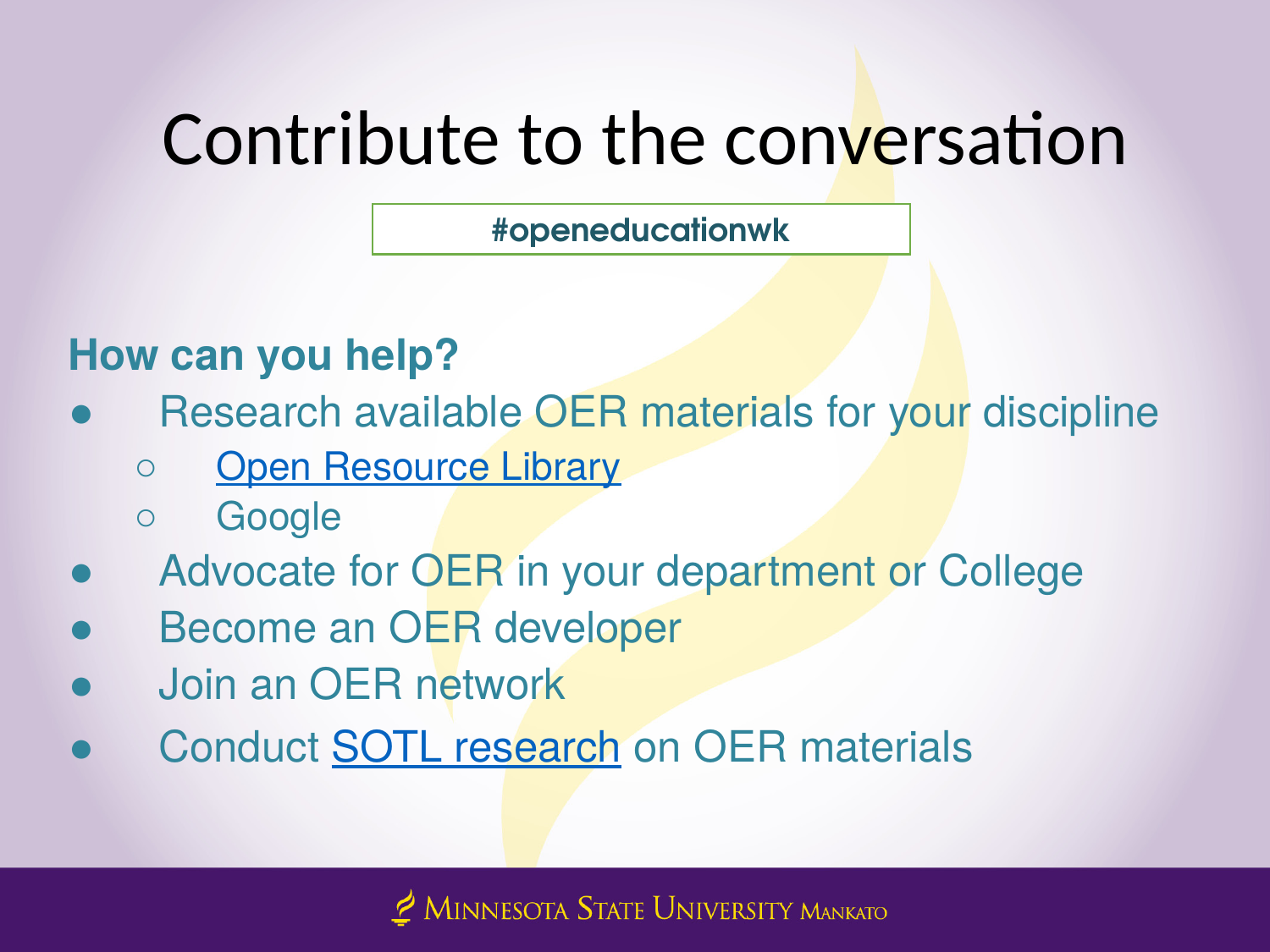

Contribute to the conversation
#openeducationwk
How can you help?
●      Research available OER materials for your discipline
○      Open Resource Library
○      Google
●      Advocate for OER in your department or College
●      Become an OER developer
●      Join an OER network
●      Conduct SOTL research on OER materials